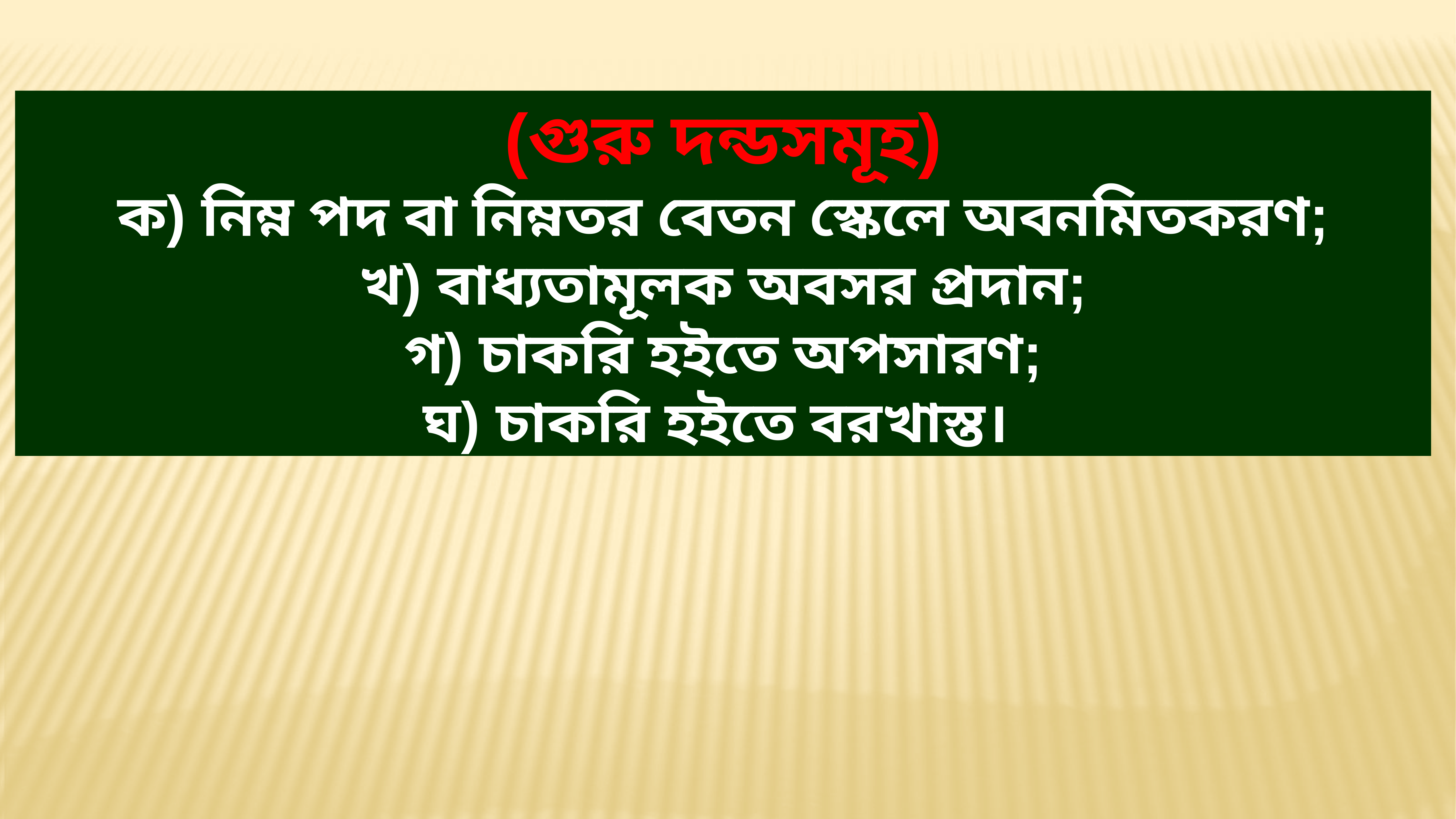

(গুরু দন্ডসমূহ)
ক) নিম্ন পদ বা নিম্নতর বেতন স্কেলে অবনমিতকরণ;
খ) বাধ্যতামূলক অবসর প্রদান;
গ) চাকরি হইতে অপসারণ;
ঘ) চাকরি হইতে বরখাস্ত।